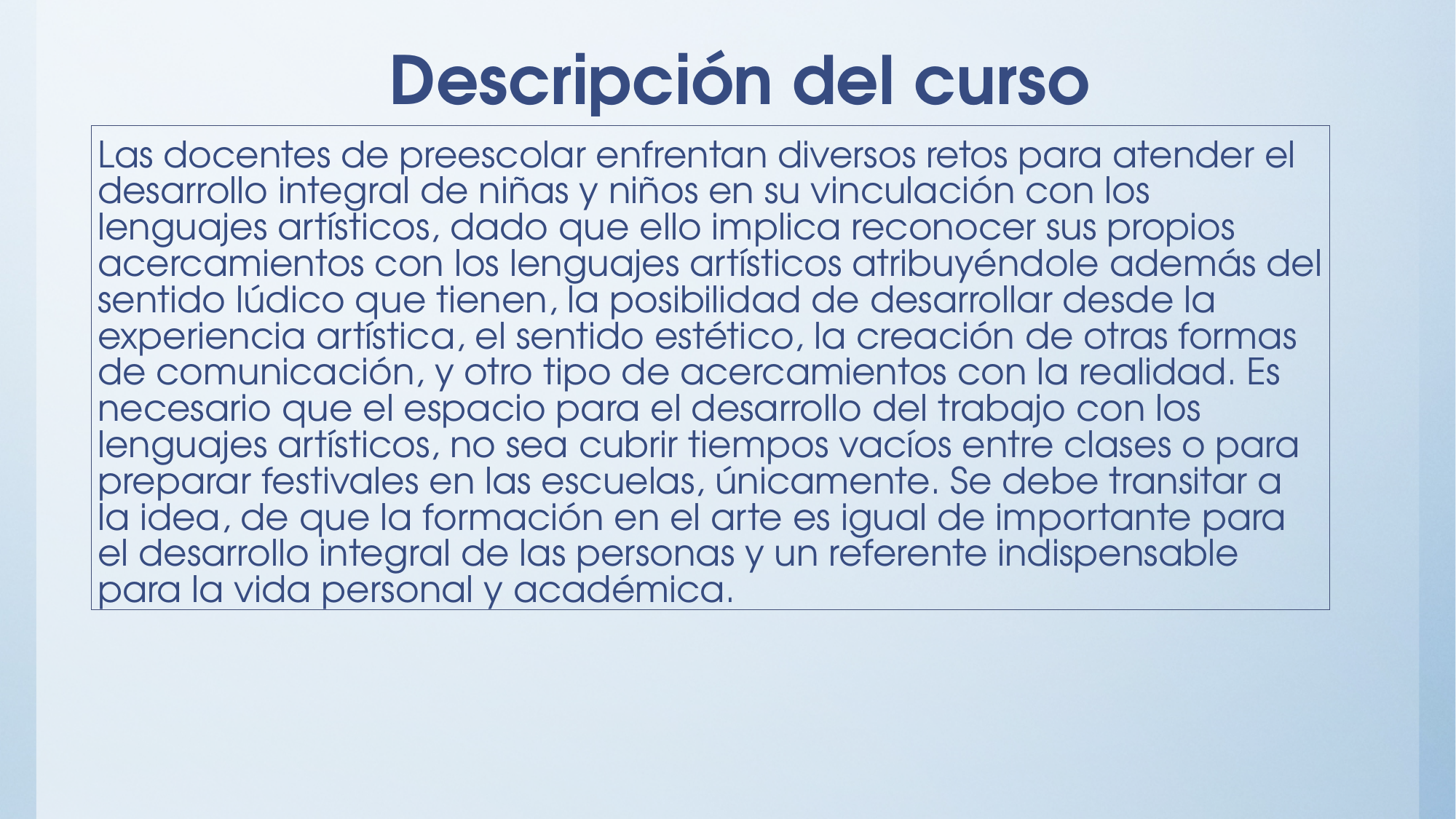

# Descripción del curso
| Las docentes de preescolar enfrentan diversos retos para atender el desarrollo integral de niñas y niños en su vinculación con los lenguajes artísticos, dado que ello implica reconocer sus propios acercamientos con los lenguajes artísticos atribuyéndole además del sentido lúdico que tienen, la posibilidad de desarrollar desde la experiencia artística, el sentido estético, la creación de otras formas de comunicación, y otro tipo de acercamientos con la realidad. Es necesario que el espacio para el desarrollo del trabajo con los lenguajes artísticos, no sea cubrir tiempos vacíos entre clases o para preparar festivales en las escuelas, únicamente. Se debe transitar a la idea, de que la formación en el arte es igual de importante para el desarrollo integral de las personas y un referente indispensable para la vida personal y académica. |
| --- |